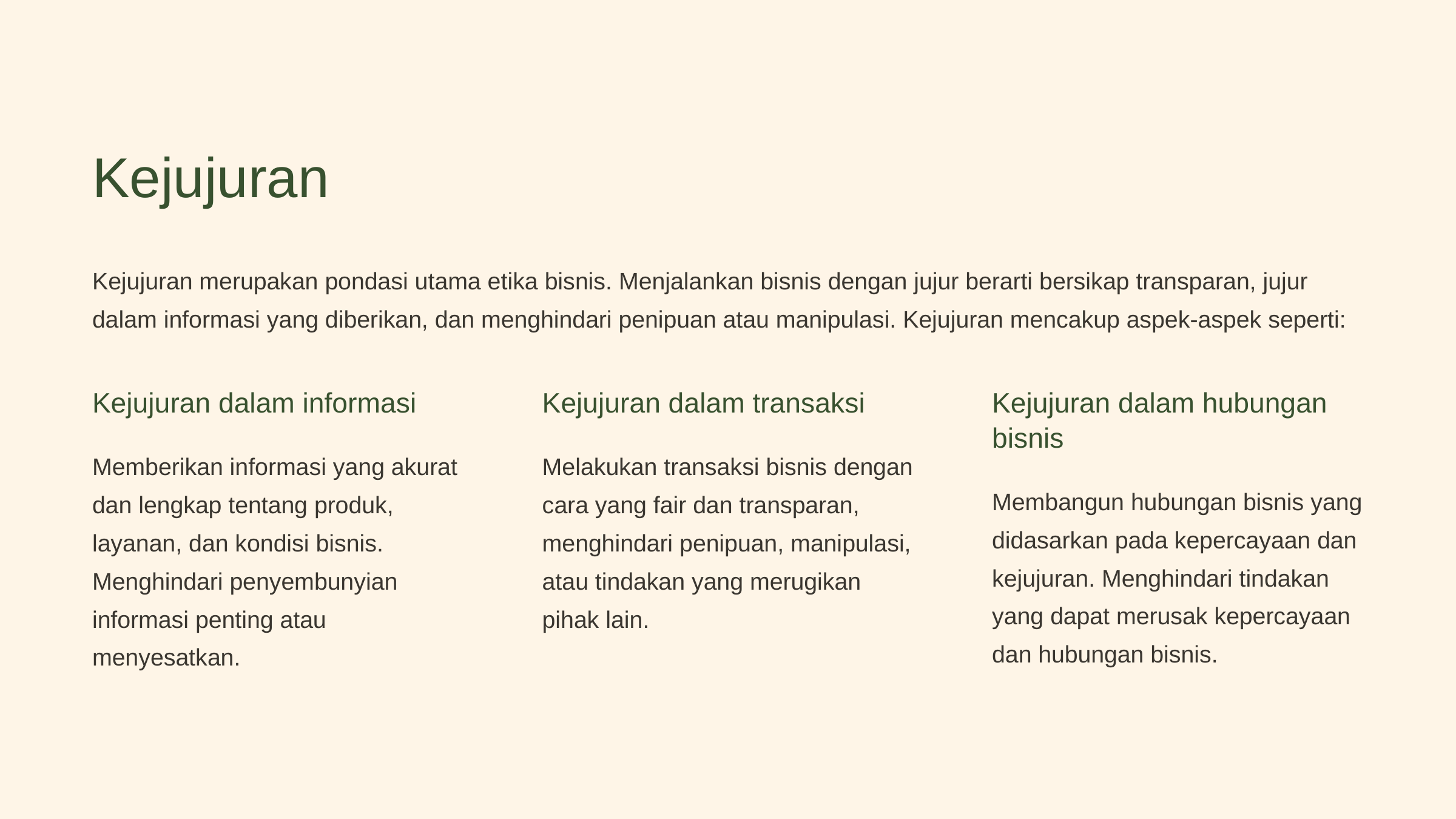

Kejujuran
Kejujuran merupakan pondasi utama etika bisnis. Menjalankan bisnis dengan jujur berarti bersikap transparan, jujur dalam informasi yang diberikan, dan menghindari penipuan atau manipulasi. Kejujuran mencakup aspek-aspek seperti:
Kejujuran dalam informasi
Kejujuran dalam transaksi
Kejujuran dalam hubungan bisnis
Memberikan informasi yang akurat dan lengkap tentang produk, layanan, dan kondisi bisnis. Menghindari penyembunyian informasi penting atau menyesatkan.
Melakukan transaksi bisnis dengan cara yang fair dan transparan, menghindari penipuan, manipulasi, atau tindakan yang merugikan pihak lain.
Membangun hubungan bisnis yang didasarkan pada kepercayaan dan kejujuran. Menghindari tindakan yang dapat merusak kepercayaan dan hubungan bisnis.